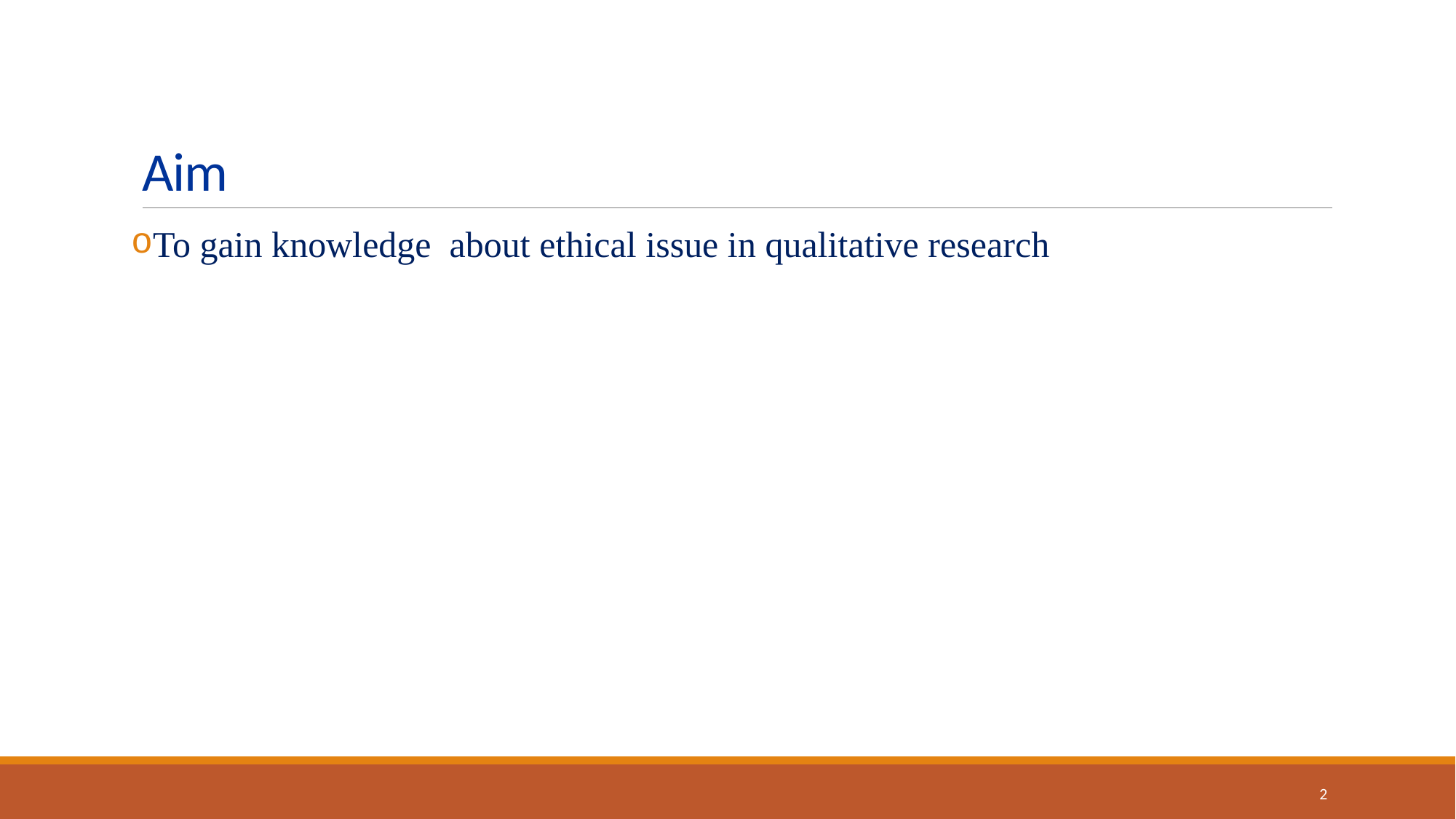

# Aim
To gain knowledge  about ethical issue in qualitative research

2